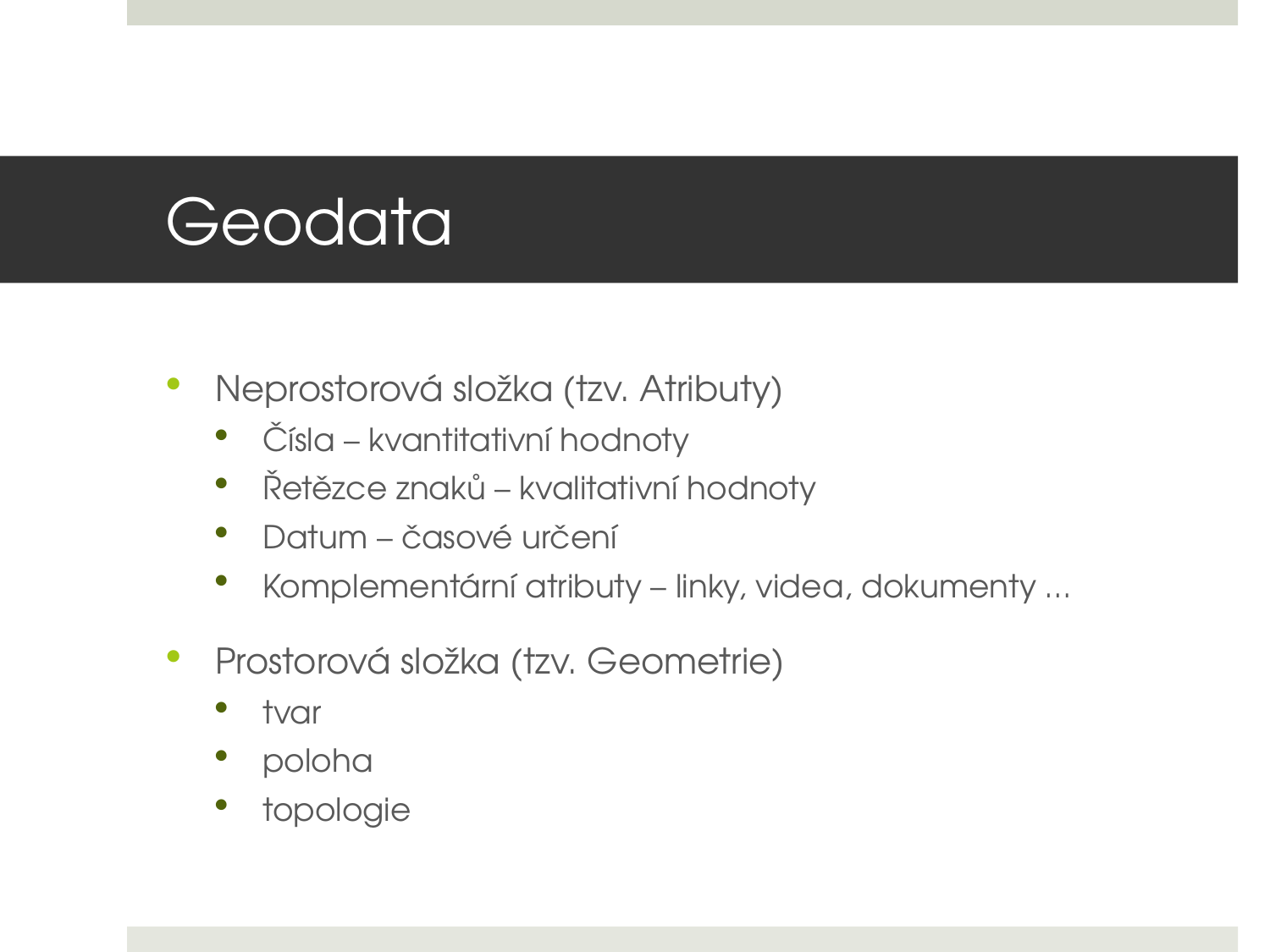

# Geodata
Neprostorová složka (tzv. Atributy)
Čísla – kvantitativní hodnoty
Řetězce znaků – kvalitativní hodnoty
Datum – časové určení
Komplementární atributy – linky, videa, dokumenty …
Prostorová složka (tzv. Geometrie)
tvar
poloha
topologie